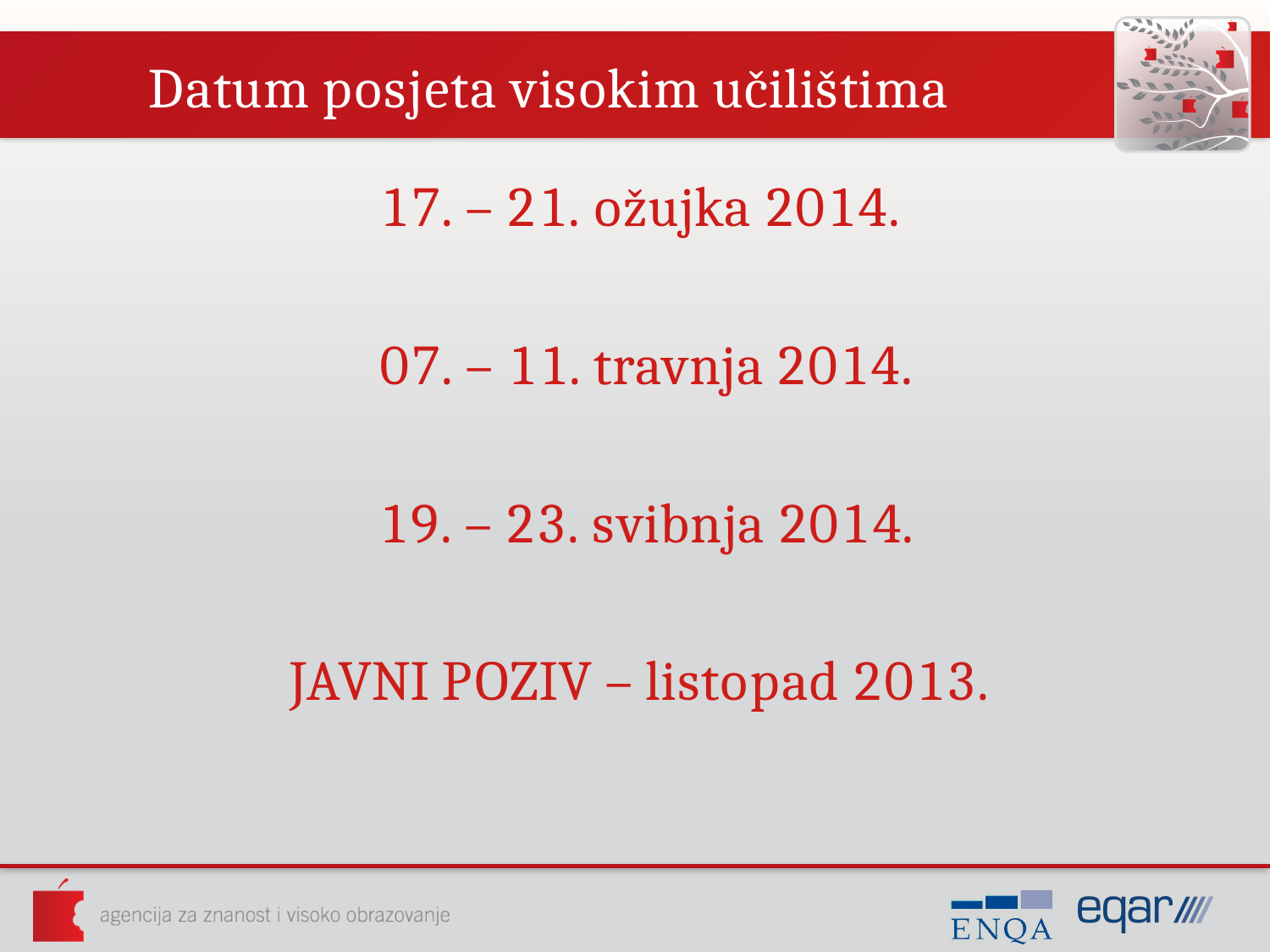

# Datum posjeta visokim učilištima
17. – 21. ožujka 2014.

 07. – 11. travnja 2014.

 19. – 23. svibnja 2014.

JAVNI POZIV – listopad 2013.